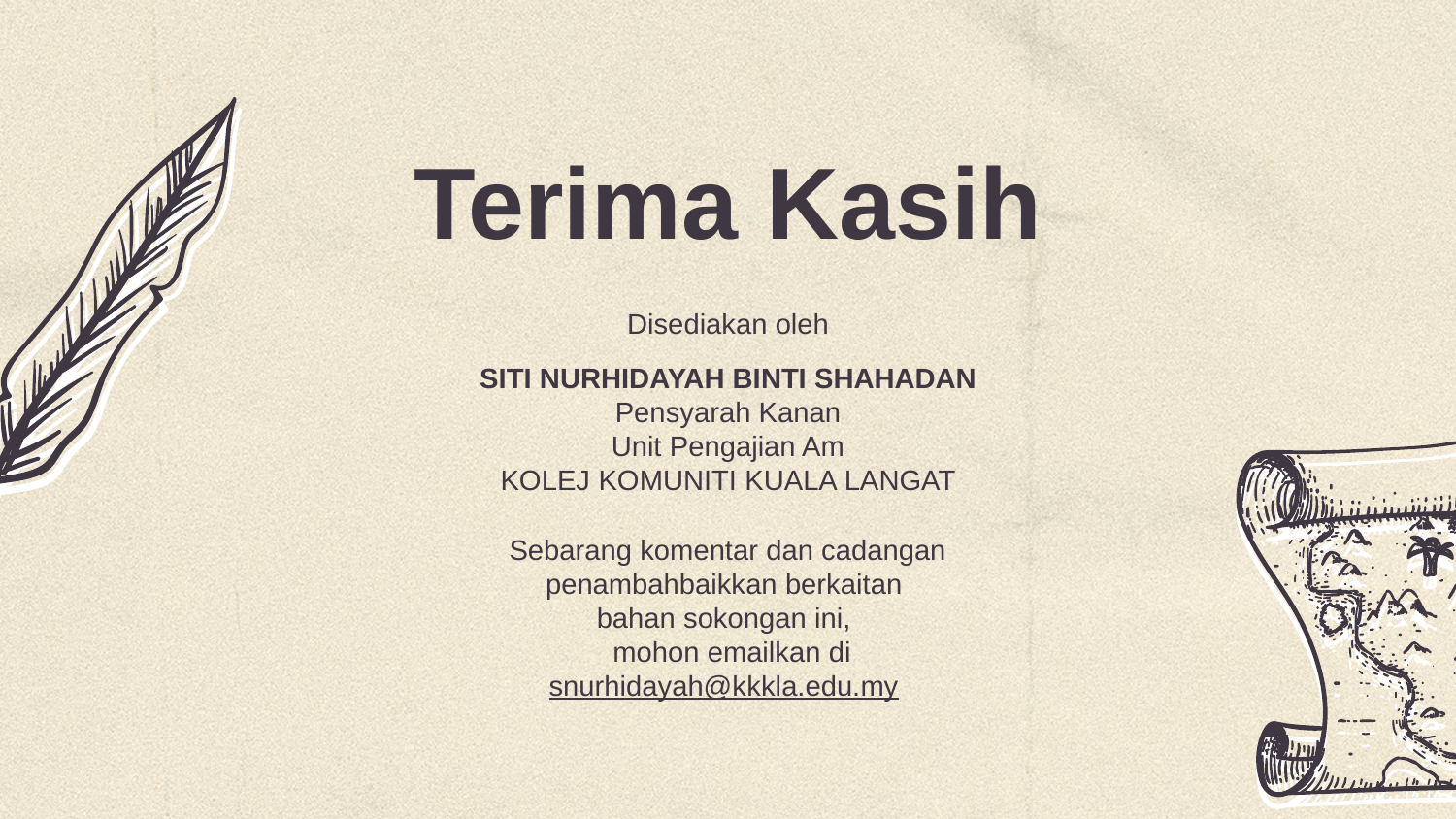

# Terima Kasih

Disediakan oleh
SITI NURHIDAYAH BINTI SHAHADAN
Pensyarah Kanan
Unit Pengajian Am
KOLEJ KOMUNITI KUALA LANGAT

Sebarang komentar dan cadangan penambahbaikkan berkaitan
bahan sokongan ini,
 mohon emailkan di
snurhidayah@kkkla.edu.my